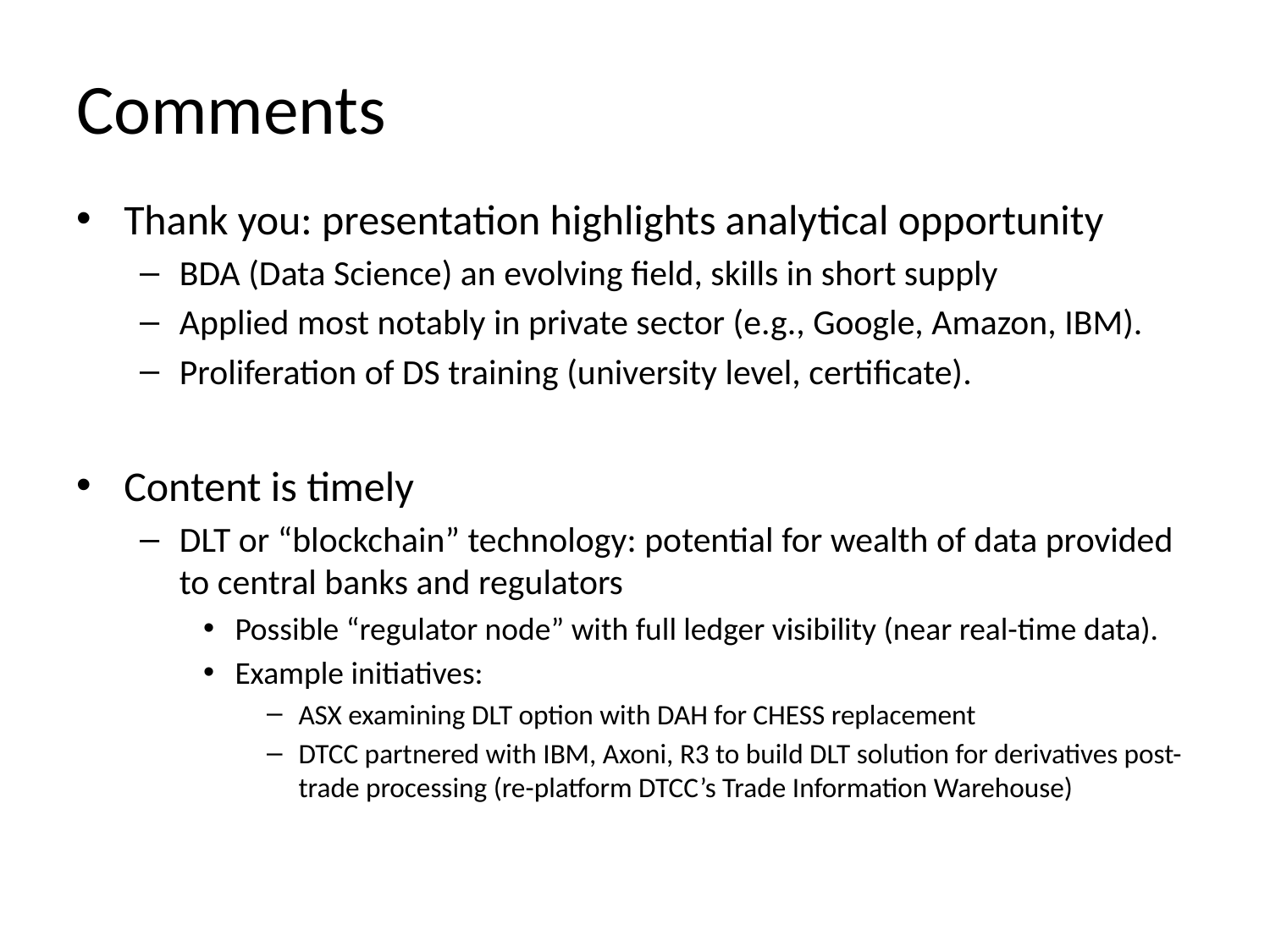

# Comments
Thank you: presentation highlights analytical opportunity
BDA (Data Science) an evolving field, skills in short supply
Applied most notably in private sector (e.g., Google, Amazon, IBM).
Proliferation of DS training (university level, certificate).

Content is timely
DLT or “blockchain” technology: potential for wealth of data provided to central banks and regulators
Possible “regulator node” with full ledger visibility (near real-time data).
Example initiatives:
ASX examining DLT option with DAH for CHESS replacement
DTCC partnered with IBM, Axoni, R3 to build DLT solution for derivatives post-trade processing (re-platform DTCC’s Trade Information Warehouse)